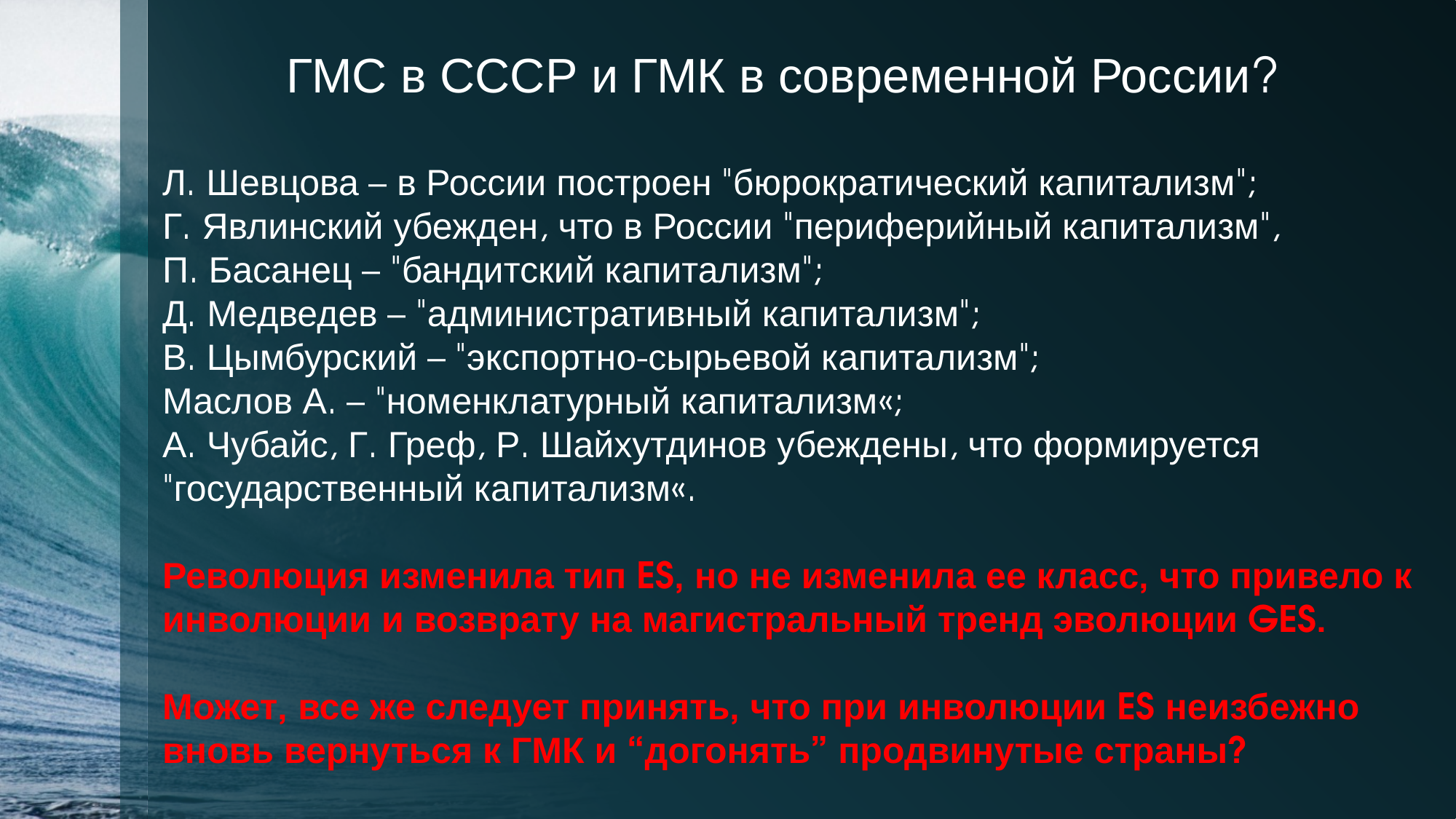

# ГМС в СССР и ГМК в современной России?
Л. Шевцова – в России построен "бюрократический капитализм";
Г. Явлинский убежден, что в России "периферийный капитализм",
П. Басанец – "бандитский капитализм";
Д. Медведев – "административный капитализм";
В. Цымбурский – "экспортно-сырьевой капитализм";
Маслов А. – "номенклатурный капитализм«;
А. Чубайс, Г. Греф, Р. Шайхутдинов убеждены, что формируется "государственный капитализм«.

Революция изменила тип ES, но не изменила ее класс, что привело к инволюции и возврату на магистральный тренд эволюции GES.

Может, все же следует принять, что при инволюции ES неизбежно вновь вернуться к ГМК и “догонять” продвинутые страны?